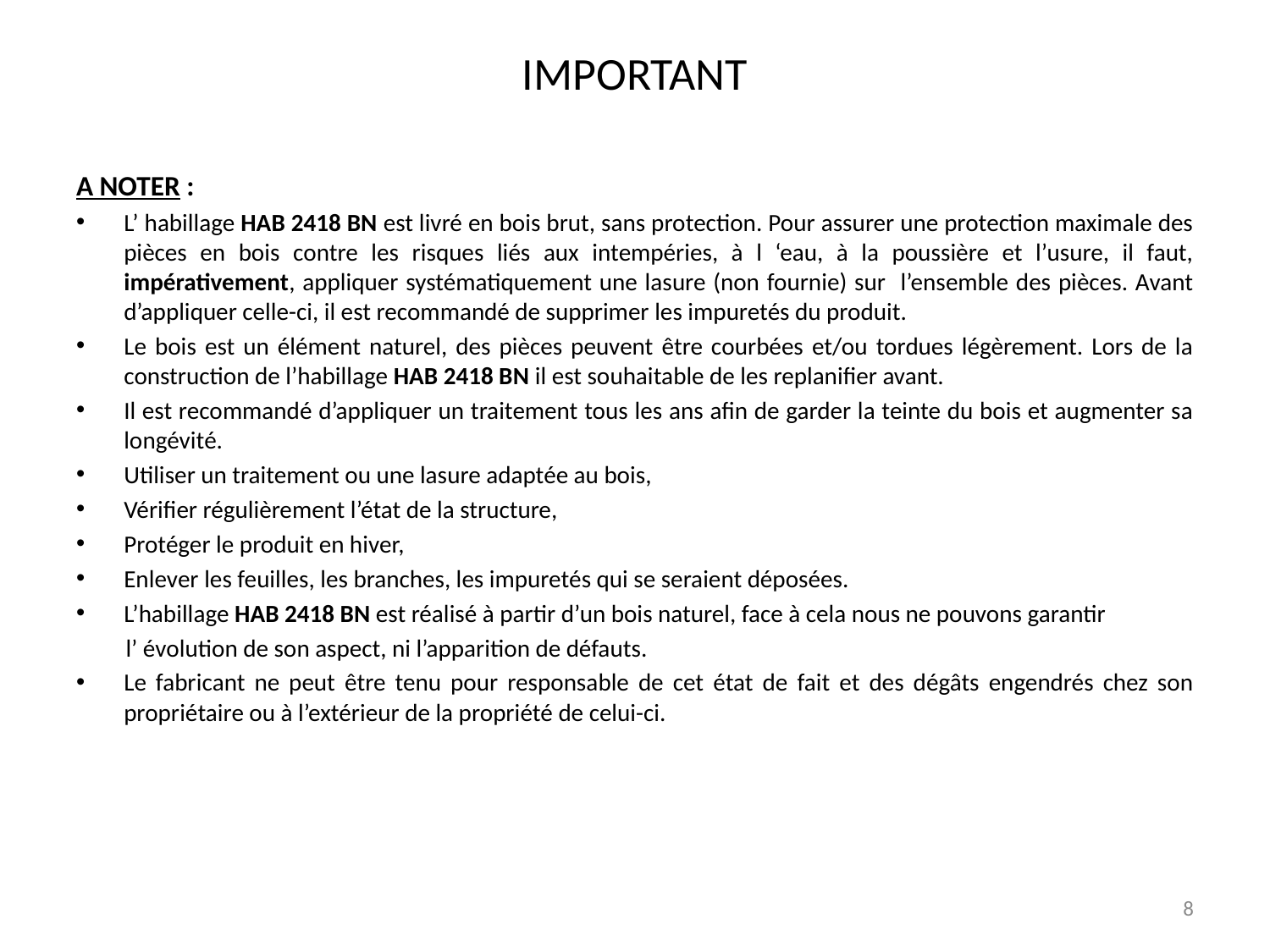

# IMPORTANT

A NOTER :
L’ habillage HAB 2418 BN est livré en bois brut, sans protection. Pour assurer une protection maximale des pièces en bois contre les risques liés aux intempéries, à l ‘eau, à la poussière et l’usure, il faut, impérativement, appliquer systématiquement une lasure (non fournie) sur  l’ensemble des pièces. Avant d’appliquer celle-ci, il est recommandé de supprimer les impuretés du produit.
Le bois est un élément naturel, des pièces peuvent être courbées et/ou tordues légèrement. Lors de la construction de l’habillage HAB 2418 BN il est souhaitable de les replanifier avant.
Il est recommandé d’appliquer un traitement tous les ans afin de garder la teinte du bois et augmenter sa longévité.
Utiliser un traitement ou une lasure adaptée au bois,
Vérifier régulièrement l’état de la structure,
Protéger le produit en hiver,
Enlever les feuilles, les branches, les impuretés qui se seraient déposées.
L’habillage HAB 2418 BN est réalisé à partir d’un bois naturel, face à cela nous ne pouvons garantir
         l’ évolution de son aspect, ni l’apparition de défauts.
Le fabricant ne peut être tenu pour responsable de cet état de fait et des dégâts engendrés chez son propriétaire ou à l’extérieur de la propriété de celui-ci.

8